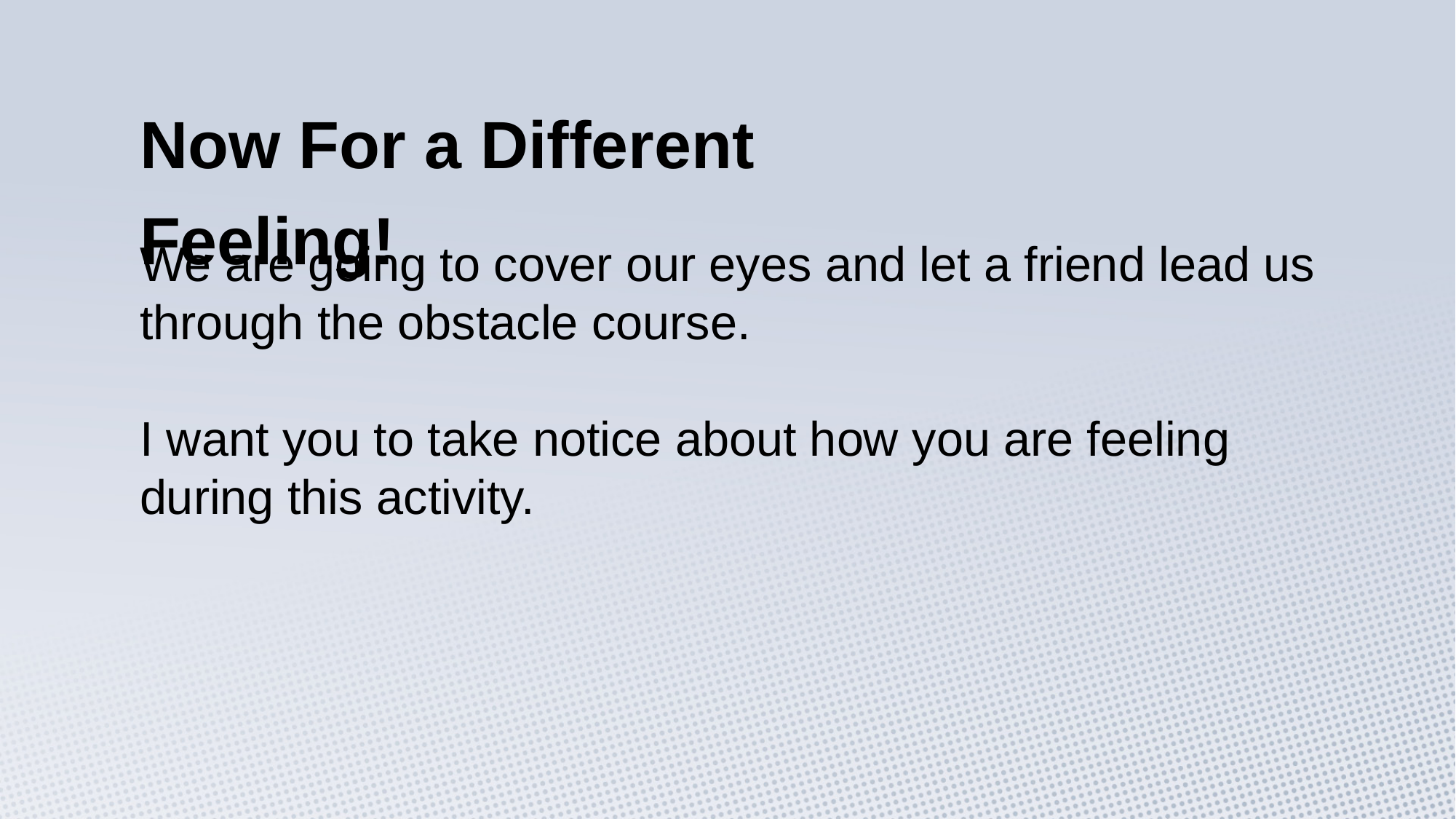

Now For a Different Feeling!
We are going to cover our eyes and let a friend lead us through the obstacle course.

I want you to take notice about how you are feeling during this activity.